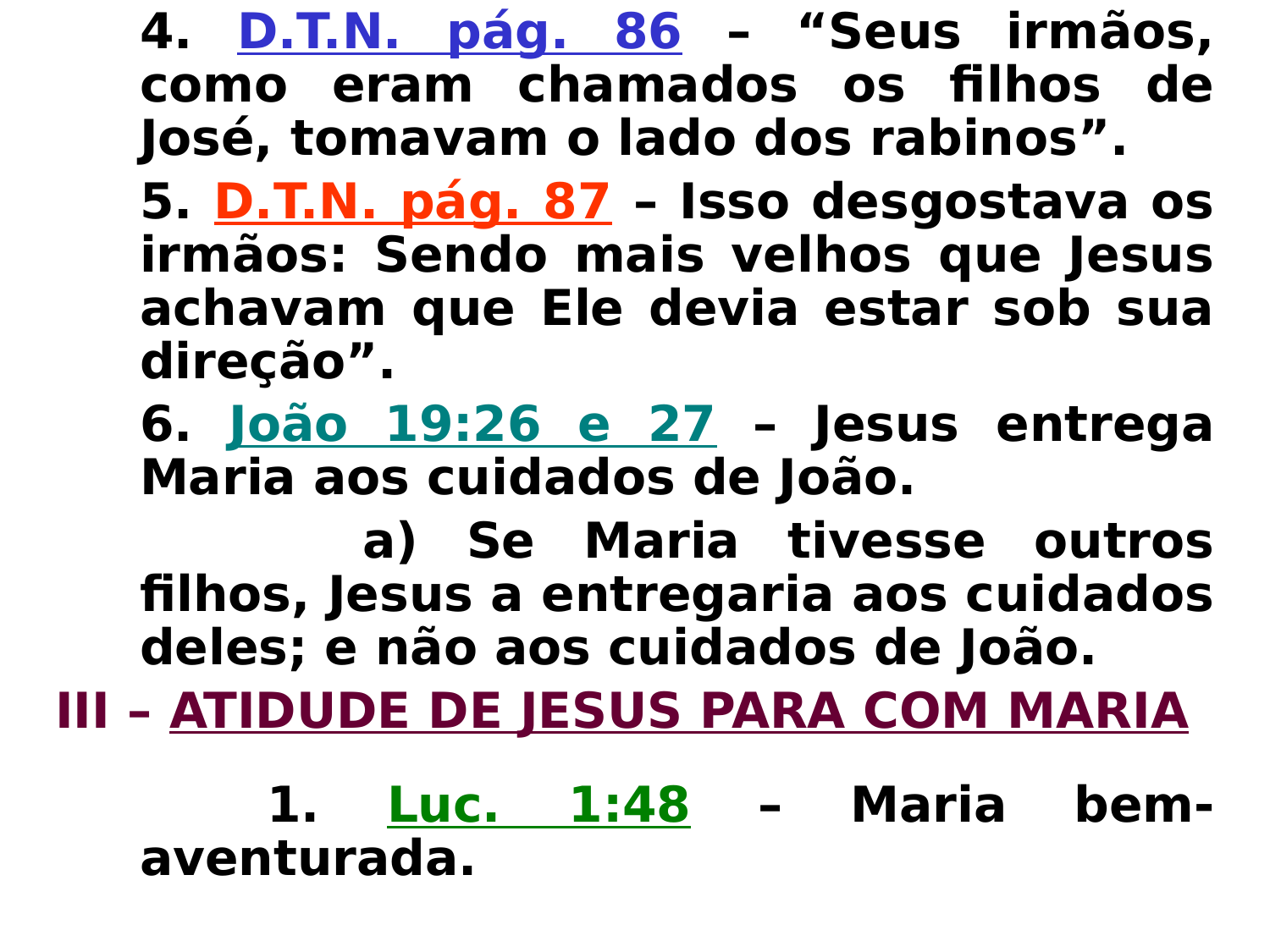

4. D.T.N. pág. 86 – “Seus irmãos, como eram chamados os filhos de José, tomavam o lado dos rabinos”.
	5. D.T.N. pág. 87 – Isso desgostava os irmãos: Sendo mais velhos que Jesus achavam que Ele devia estar sob sua direção”.
	6. João 19:26 e 27 – Jesus entrega Maria aos cuidados de João.
		  a) Se Maria tivesse outros filhos, Jesus a entregaria aos cuidados deles; e não aos cuidados de João.
III – ATIDUDE DE JESUS PARA COM MARIA

		1. Luc. 1:48 – Maria bem-aventurada.